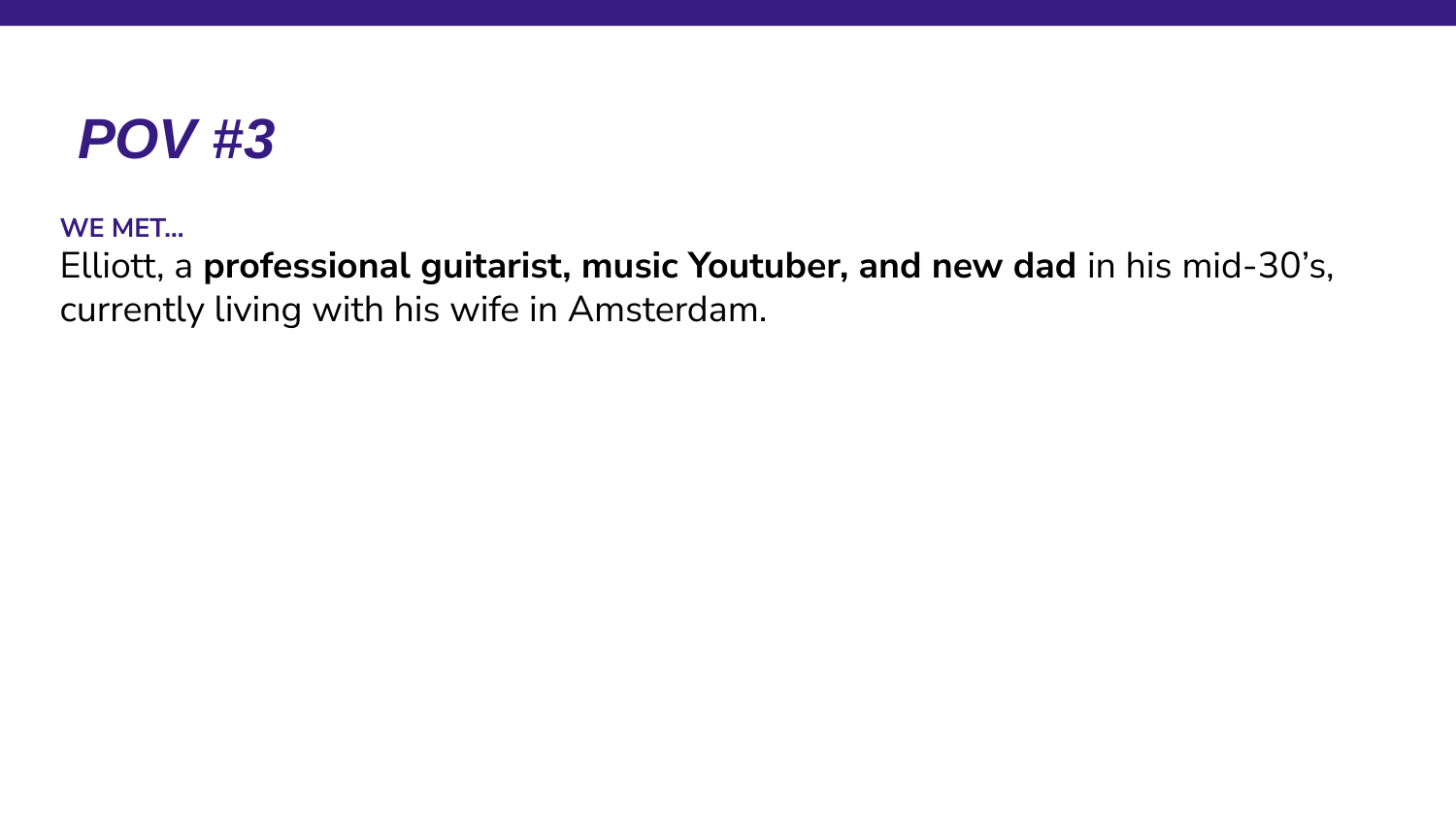

POV #3
WE MET…
Elliott, a professional guitarist, music Youtuber, and new dad in his mid-30’s, currently living with his wife in Amsterdam.